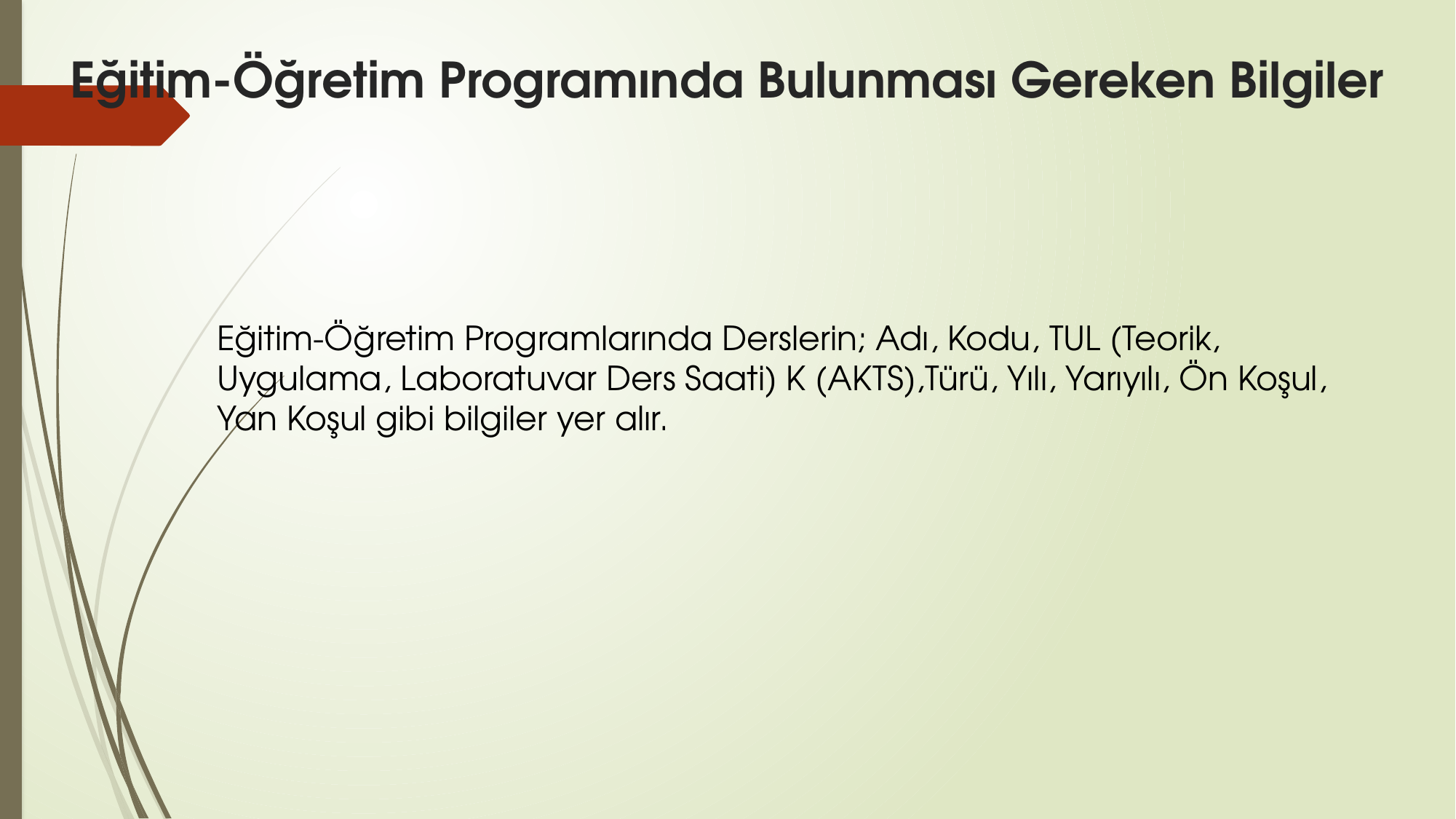

# Eğitim-Öğretim Programında Bulunması Gereken Bilgiler
Eğitim-Öğretim Programlarında Derslerin; Adı, Kodu, TUL (Teorik, Uygulama, Laboratuvar Ders Saati) K (AKTS),Türü, Yılı, Yarıyılı, Ön Koşul, Yan Koşul gibi bilgiler yer alır.